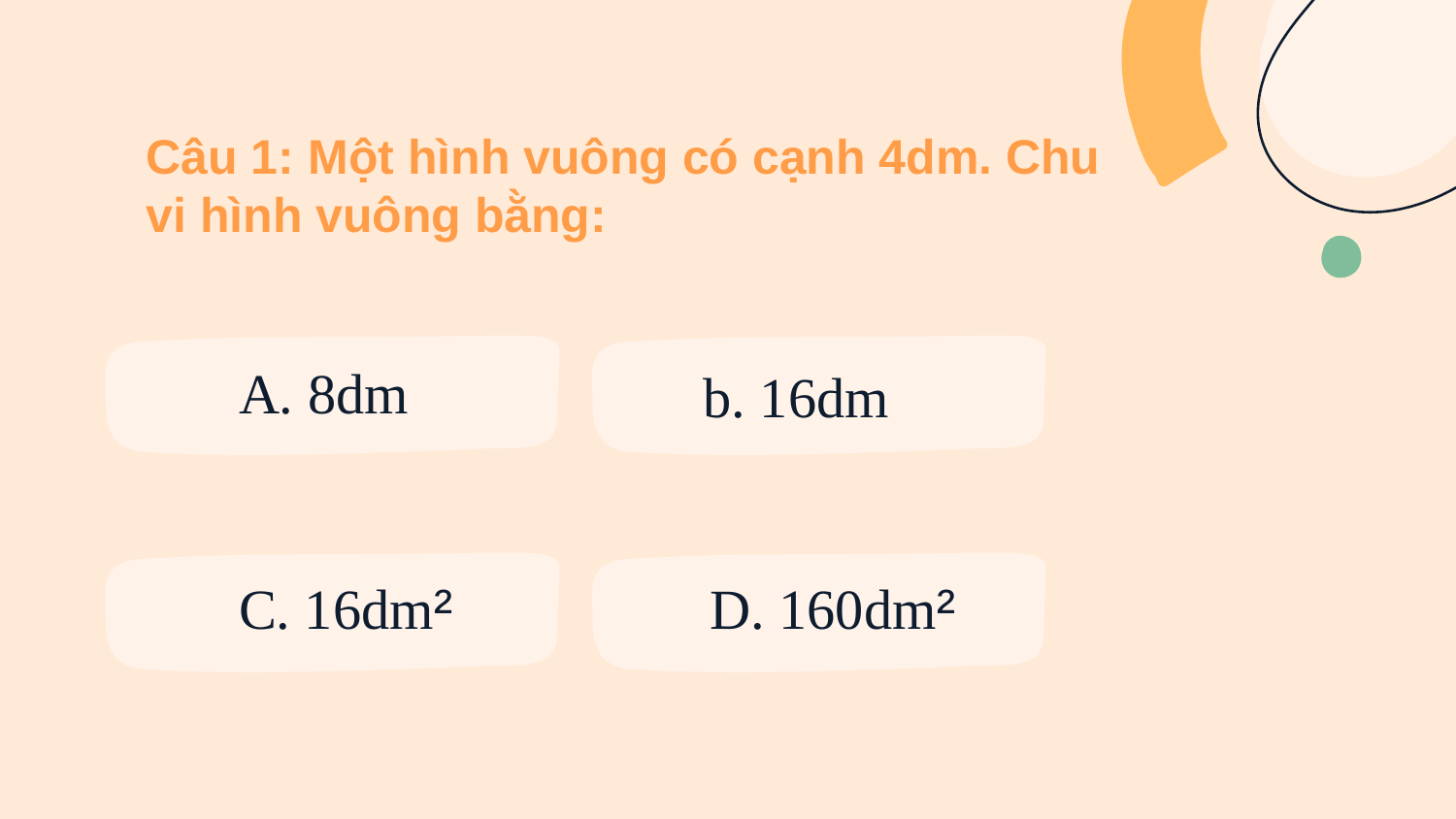

Câu 1: Một hình vuông có cạnh 4dm. Chu vi hình vuông bằng:

A. 8dm
b. 16dm

C. 16dm²
D. 160dm²